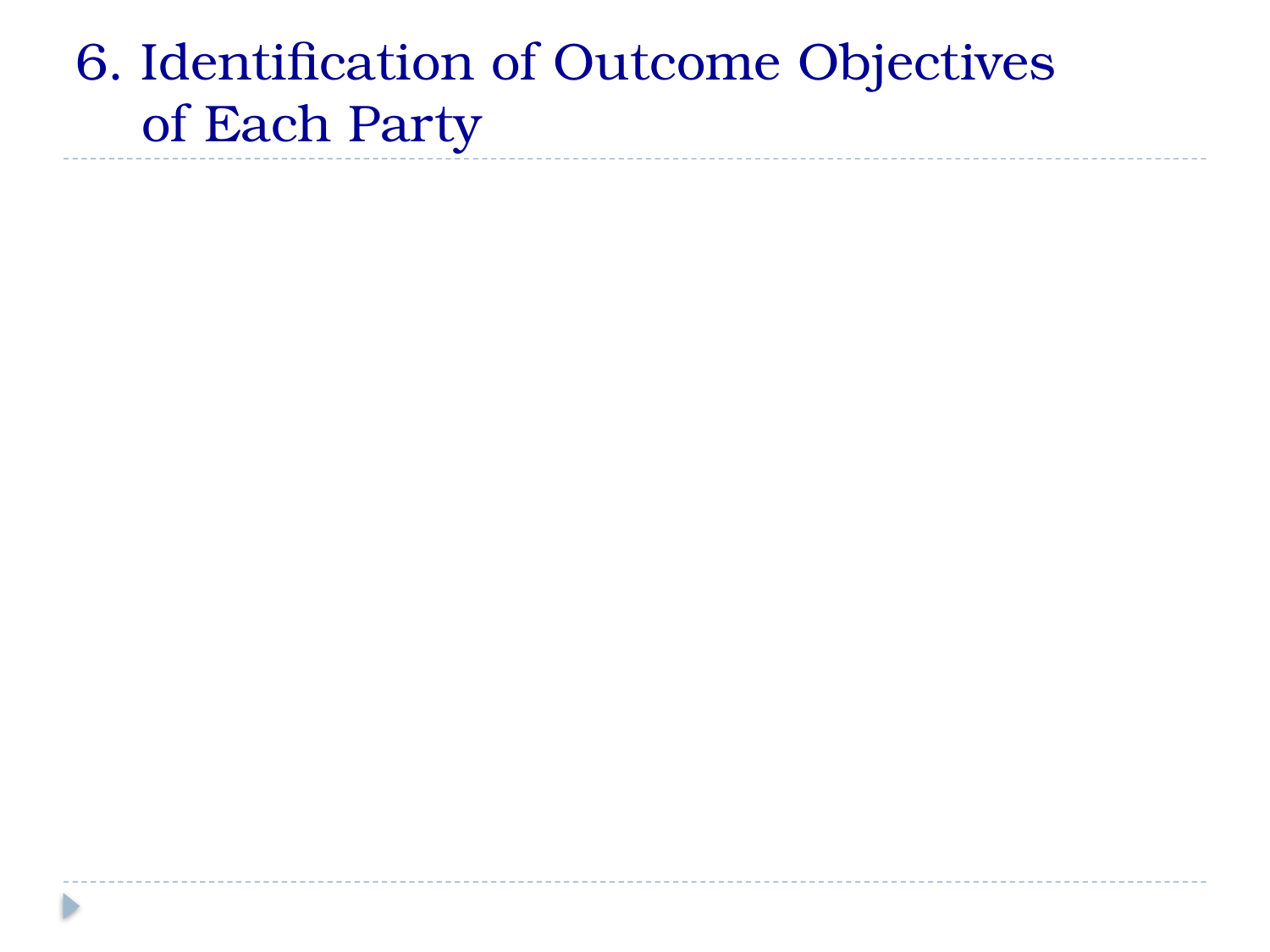

# 6. Identification of Outcome Objectives of Each Party